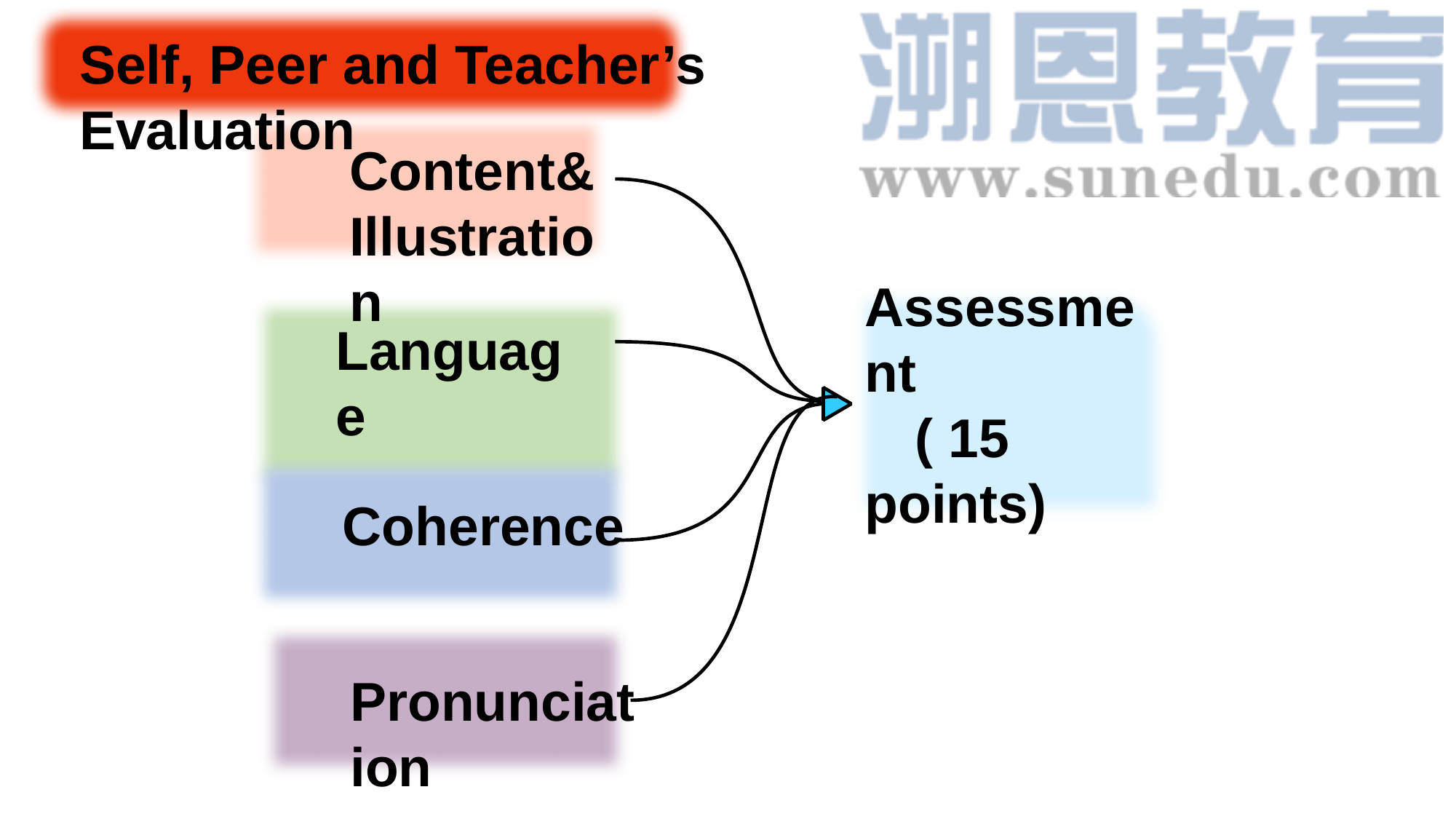

Self, Peer and Teacher’s Evaluation

Content& Illustration

   Assessment
    ( 15 points)

Language

 Coherence

Pronunciation